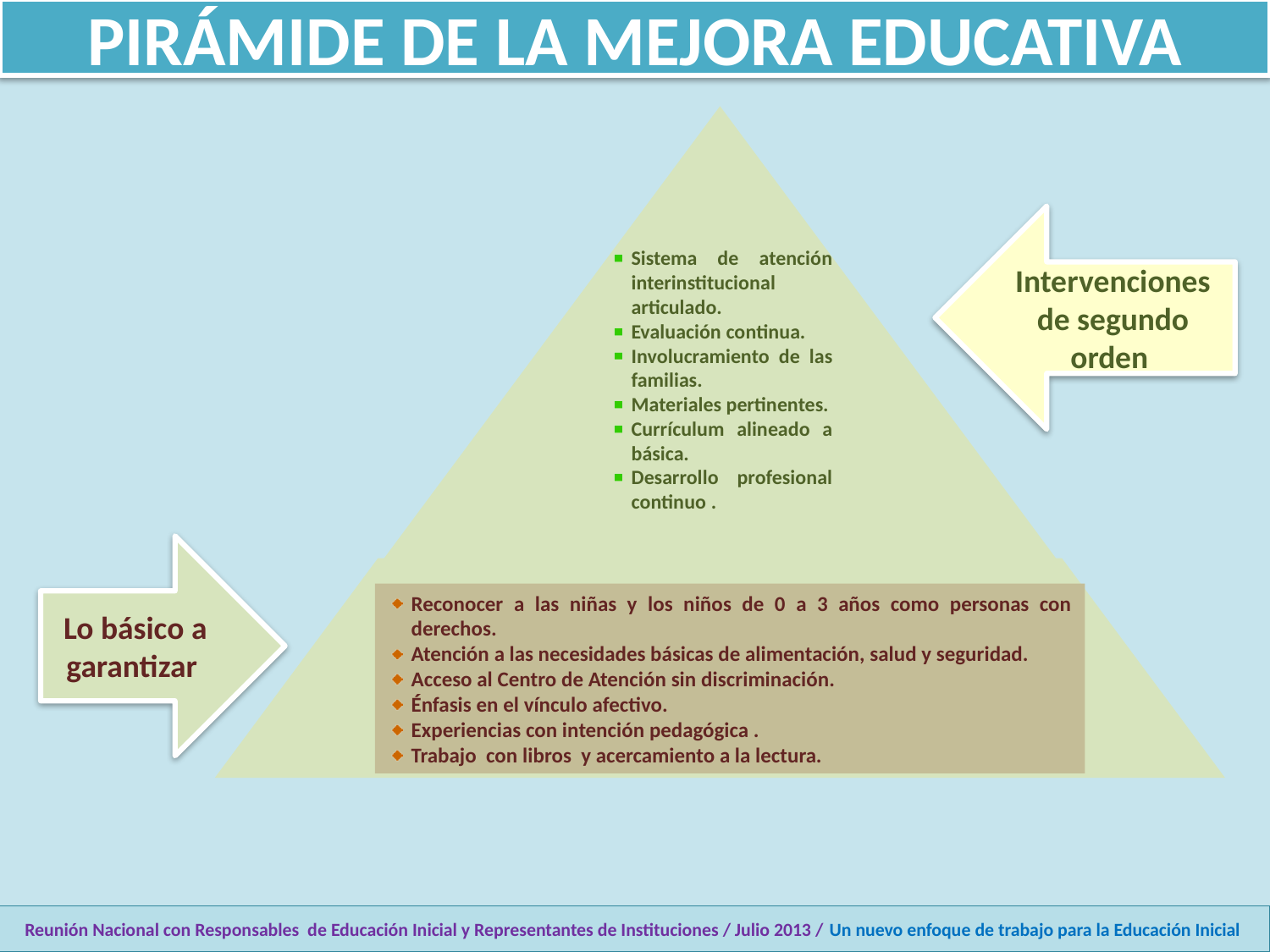

PIRÁMIDE DE LA MEJORA EDUCATIVA

Intervenciones de segundo orden
Sistema de atención interinstitucional articulado.
Evaluación continua.
Involucramiento de las familias.
Materiales pertinentes.
Currículum alineado a básica.
Desarrollo profesional continuo .

Lo básico a garantizar
Reconocer a las niñas y los niños de 0 a 3 años como personas con derechos.
Atención a las necesidades básicas de alimentación, salud y seguridad.
Acceso al Centro de Atención sin discriminación.
Énfasis en el vínculo afectivo.
Experiencias con intención pedagógica .
Trabajo  con libros  y acercamiento a la lectura.
Reunión Nacional con Responsables  de Educación Inicial y Representantes de Instituciones / Julio 2013 / Un nuevo enfoque de trabajo para la Educación Inicial